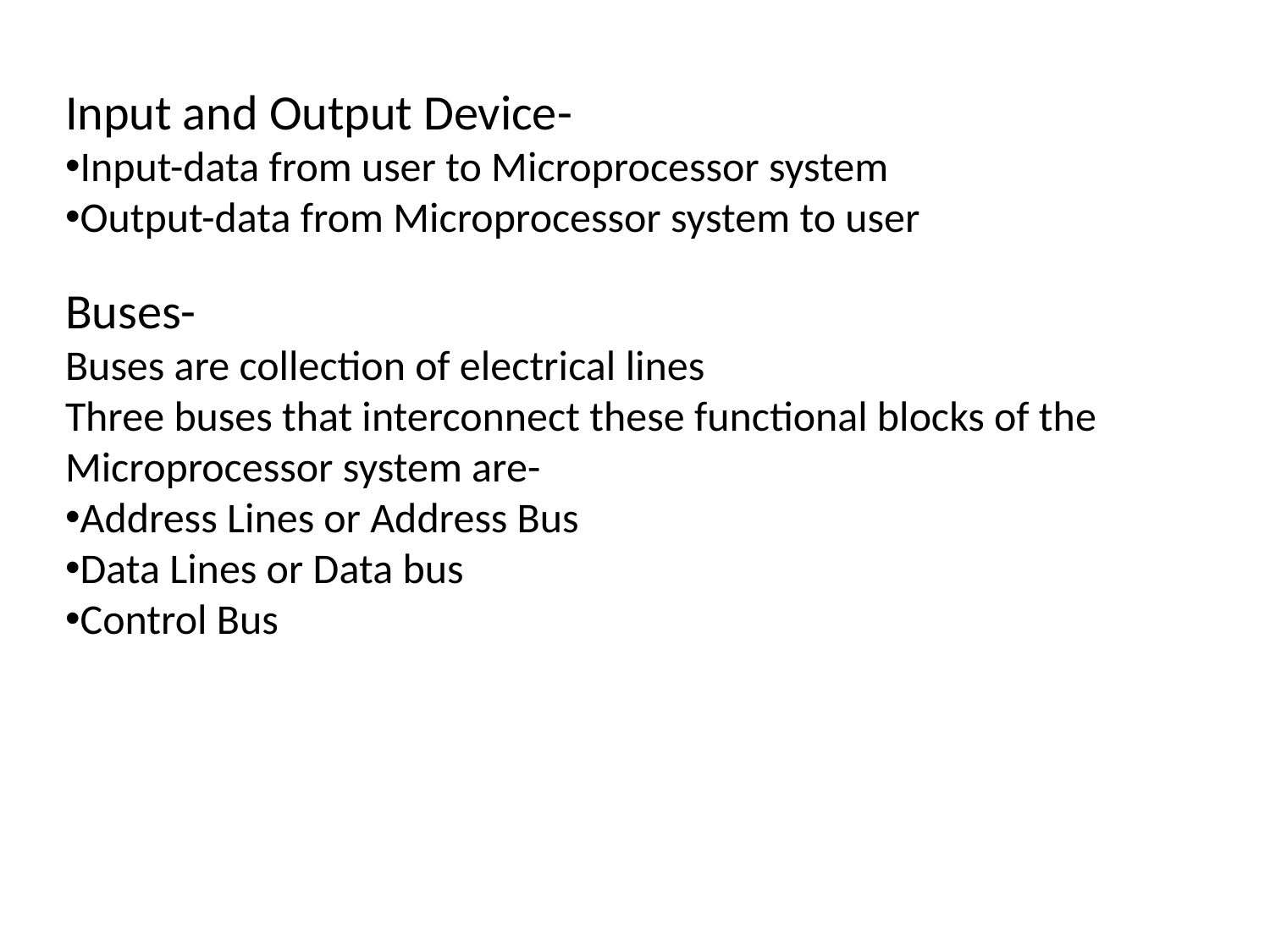

Input and Output Device-
Input-data from user to Microprocessor system
Output-data from Microprocessor system to user

Buses-
Buses are collection of electrical lines
Three buses that interconnect these functional blocks of the Microprocessor system are-
Address Lines or Address Bus
Data Lines or Data bus
Control Bus